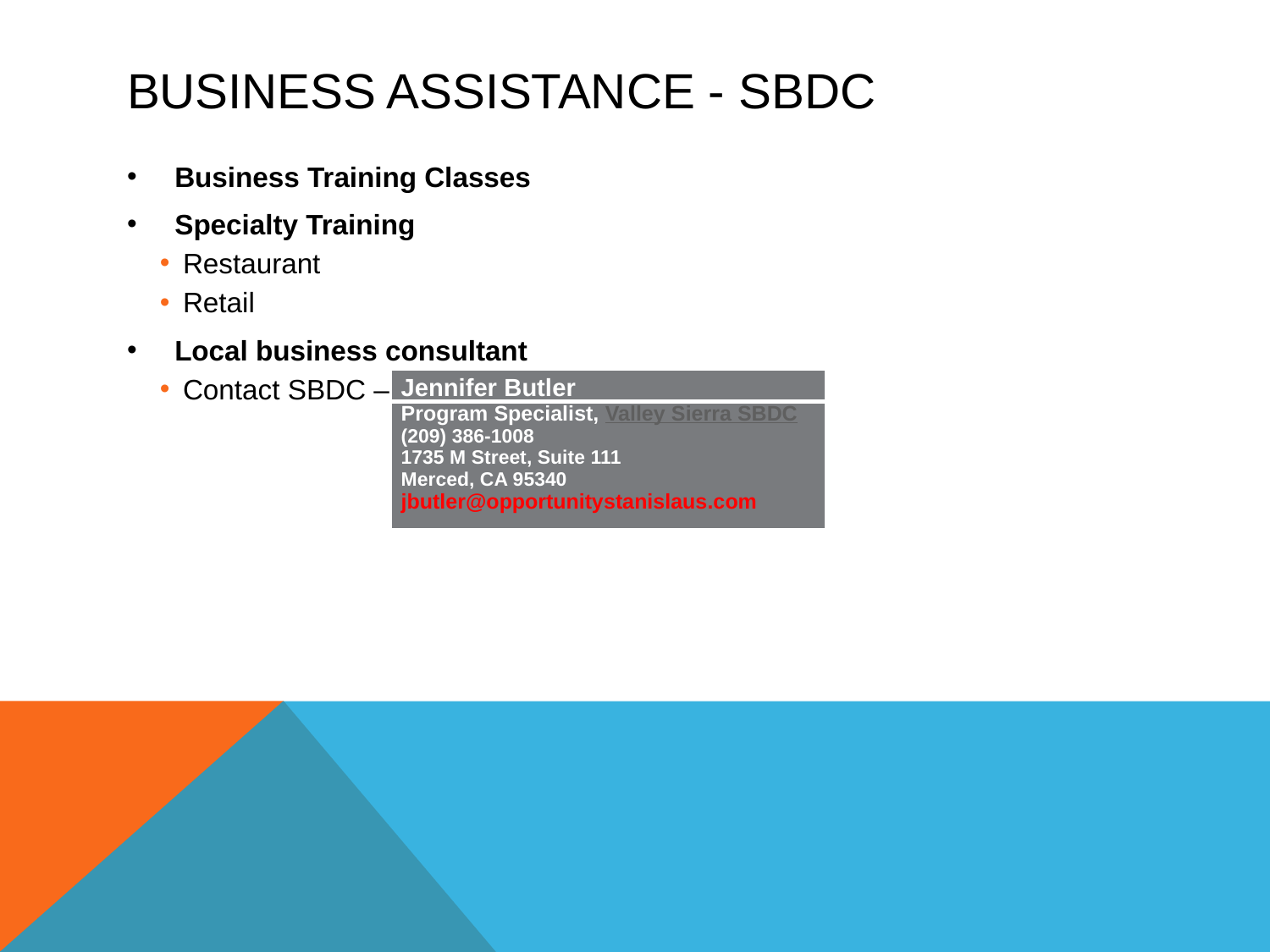

# Business Assistance - SBDC
Business Training Classes
Specialty Training
Restaurant
Retail
Local business consultant
Contact SBDC –

| Jennifer Butler |
| --- |
| Program Specialist, Valley Sierra SBDC (209) 386-1008 1735 M Street, Suite 111 Merced, CA 95340 jbutler@opportunitystanislaus.com |